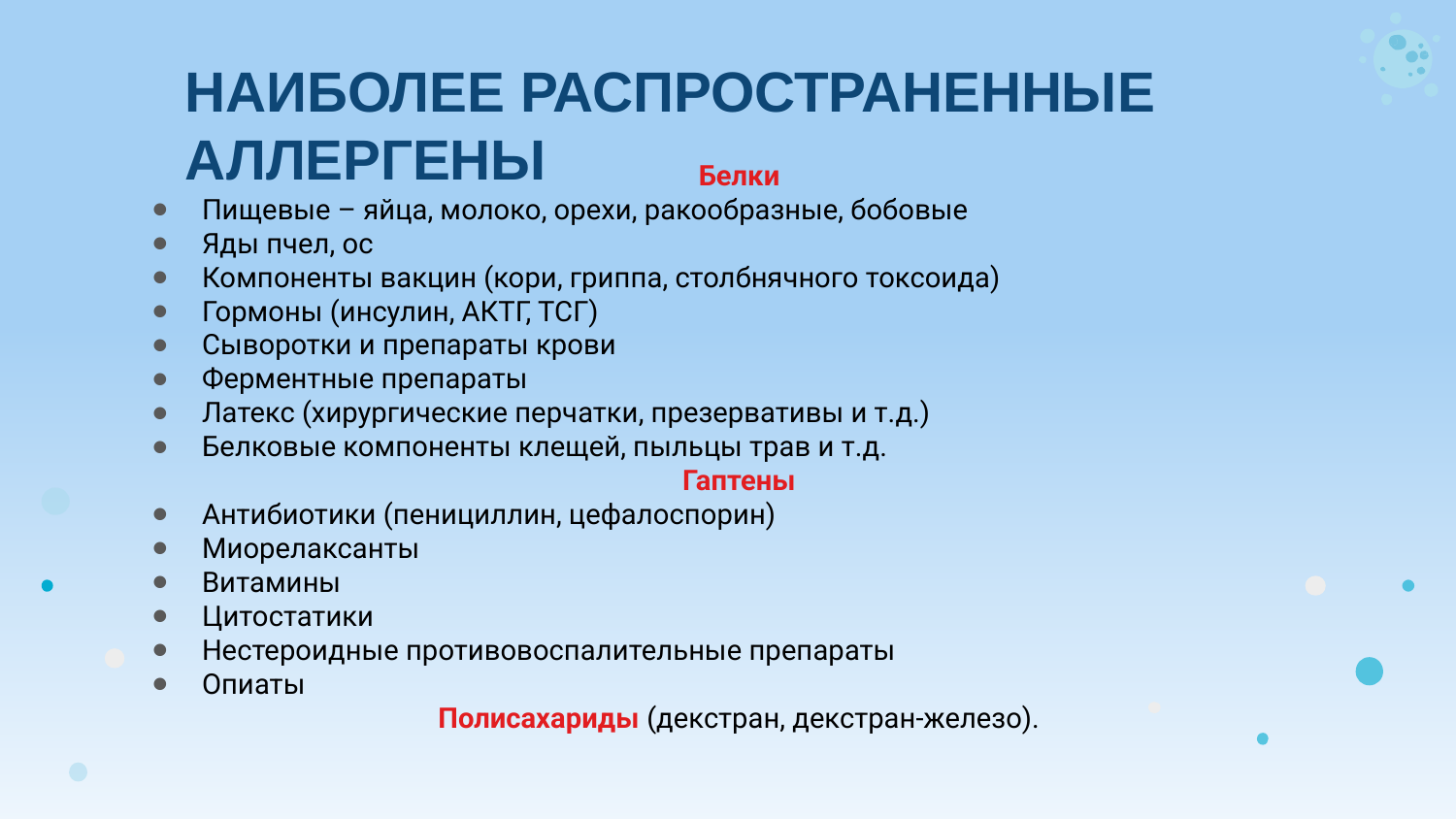

# НАИБОЛЕЕ РАСПРОСТРАНЕННЫЕ АЛЛЕРГЕНЫ
Белки
Пищевые – яйца, молоко, орехи, ракообразные, бобовые
Яды пчел, ос
Компоненты вакцин (кори, гриппа, столбнячного токсоида)
Гормоны (инсулин, АКТГ, ТСГ)
Сыворотки и препараты крови
Ферментные препараты
Латекс (хирургические перчатки, презервативы и т.д.)
Белковые компоненты клещей, пыльцы трав и т.д.
Гаптены
Антибиотики (пенициллин, цефалоспорин)
Миорелаксанты
Витамины
Цитостатики
Нестероидные противовоспалительные препараты
Опиаты
Полисахариды (декстран, декстран-железо).